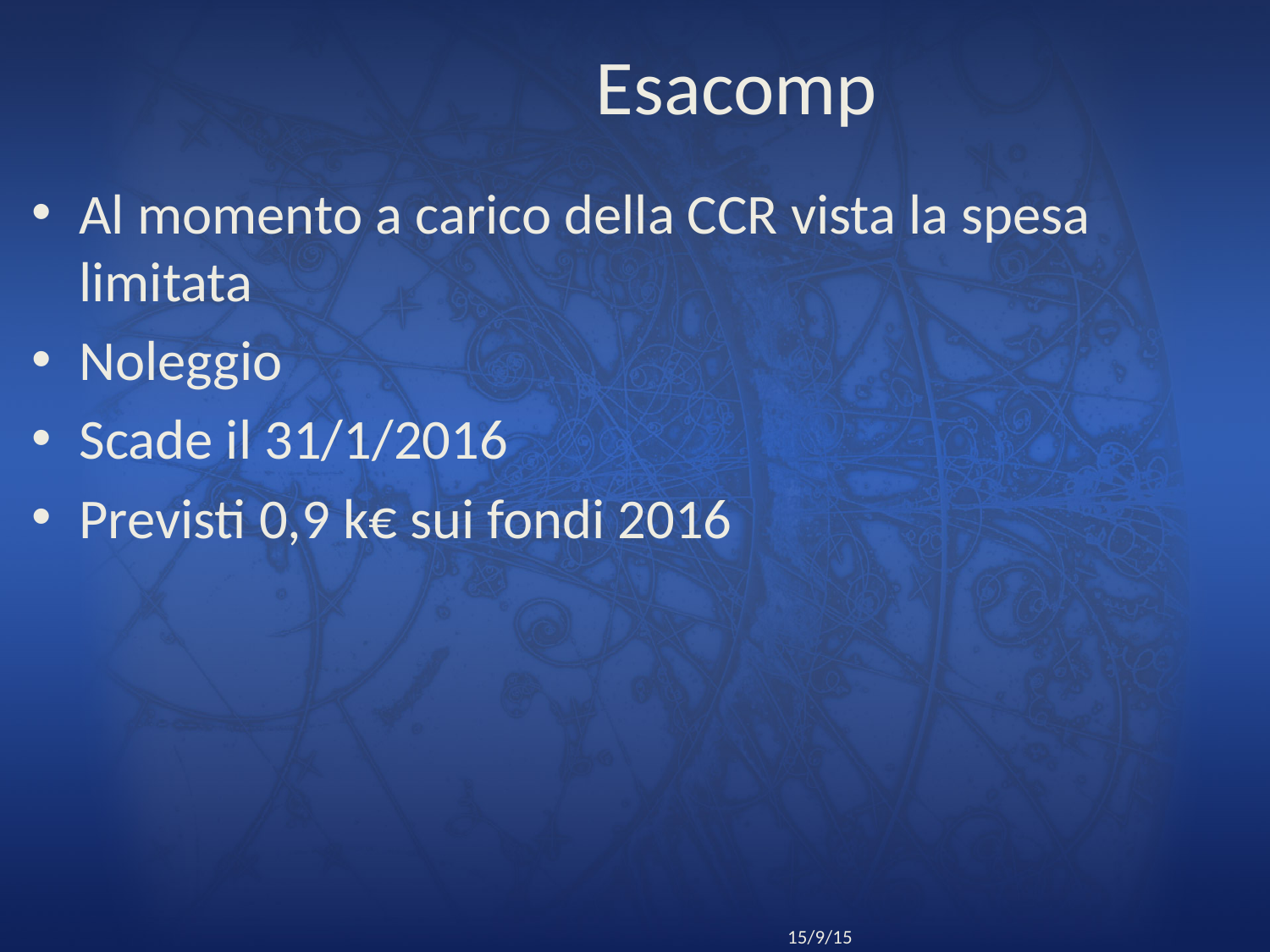

# Esacomp
Al momento a carico della CCR vista la spesa limitata
Noleggio
Scade il 31/1/2016
Previsti 0,9 k€ sui fondi 2016
15
Riunione CCR Roma
15/9/15